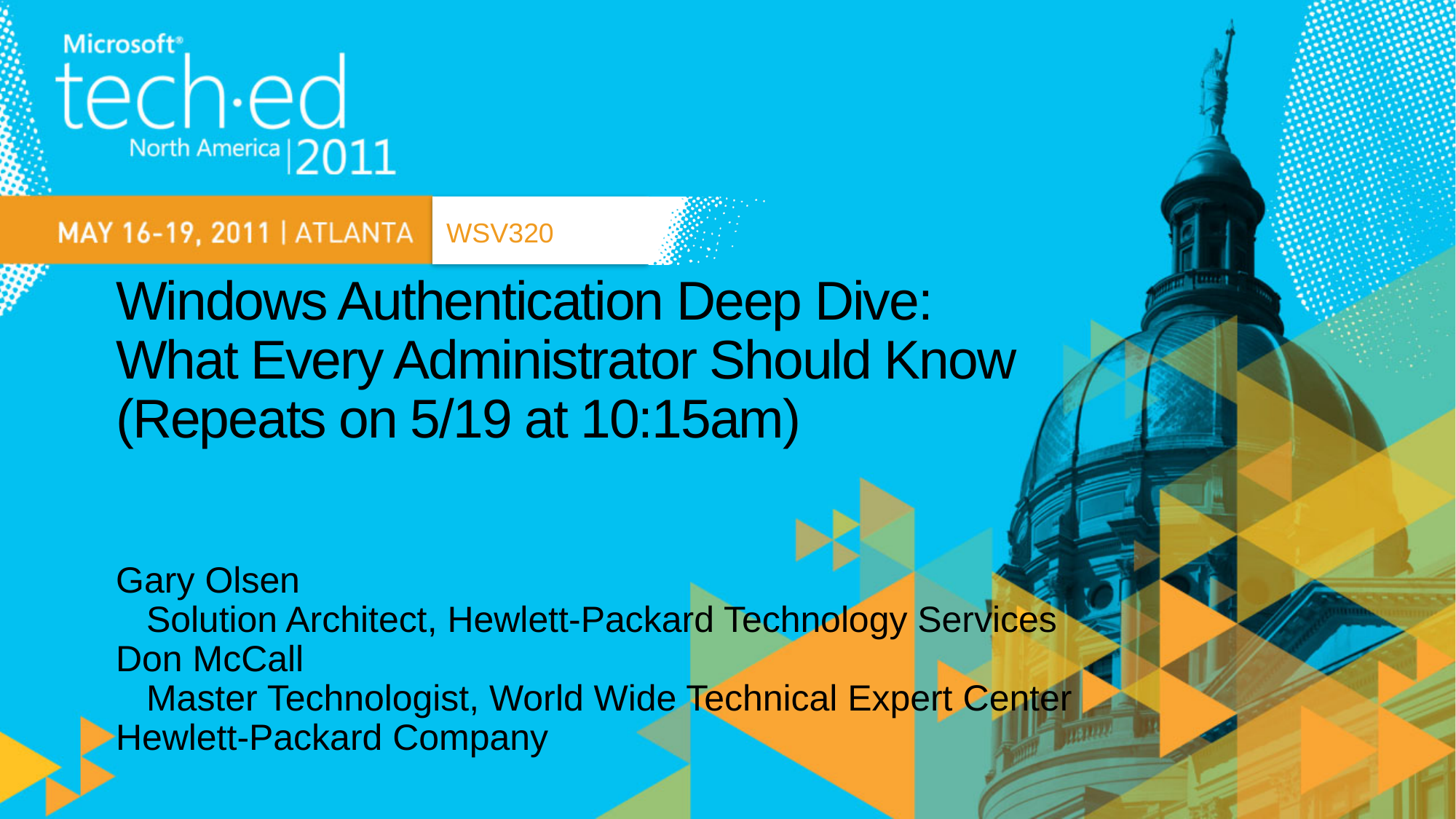

WSV320
# Windows Authentication Deep Dive: What Every Administrator Should Know (Repeats on 5/19 at 10:15am)
Gary Olsen
   Solution Architect, Hewlett-Packard Technology Services
Don McCall
   Master Technologist, World Wide Technical Expert Center
Hewlett-Packard Company